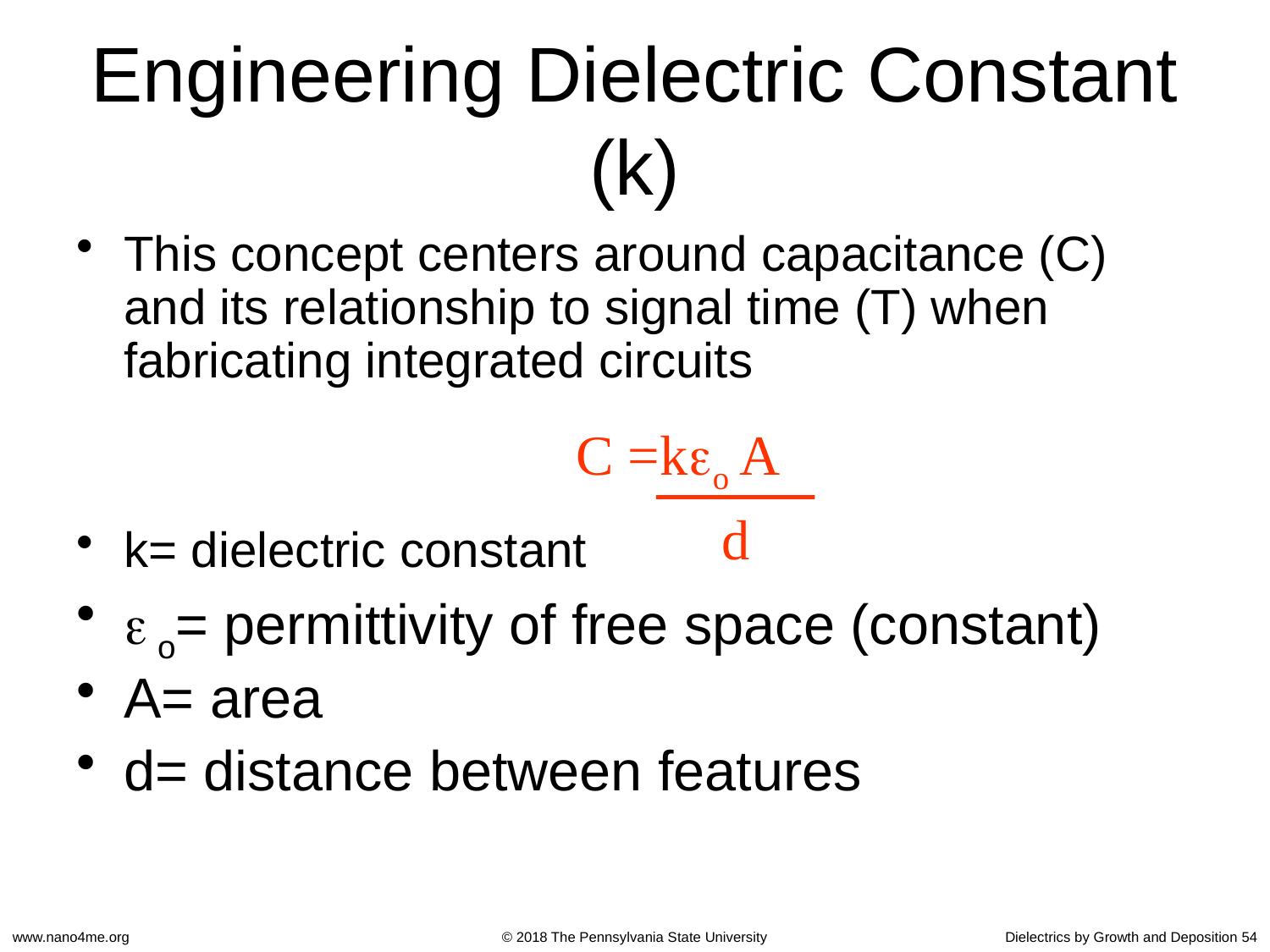

# Engineering Dielectric Constant (k)
This concept centers around capacitance (C) and its relationship to signal time (T) when fabricating integrated circuits

k= dielectric constant
ε o= permittivity of free space (constant)
A= area
d= distance between features

C =kεo A

d